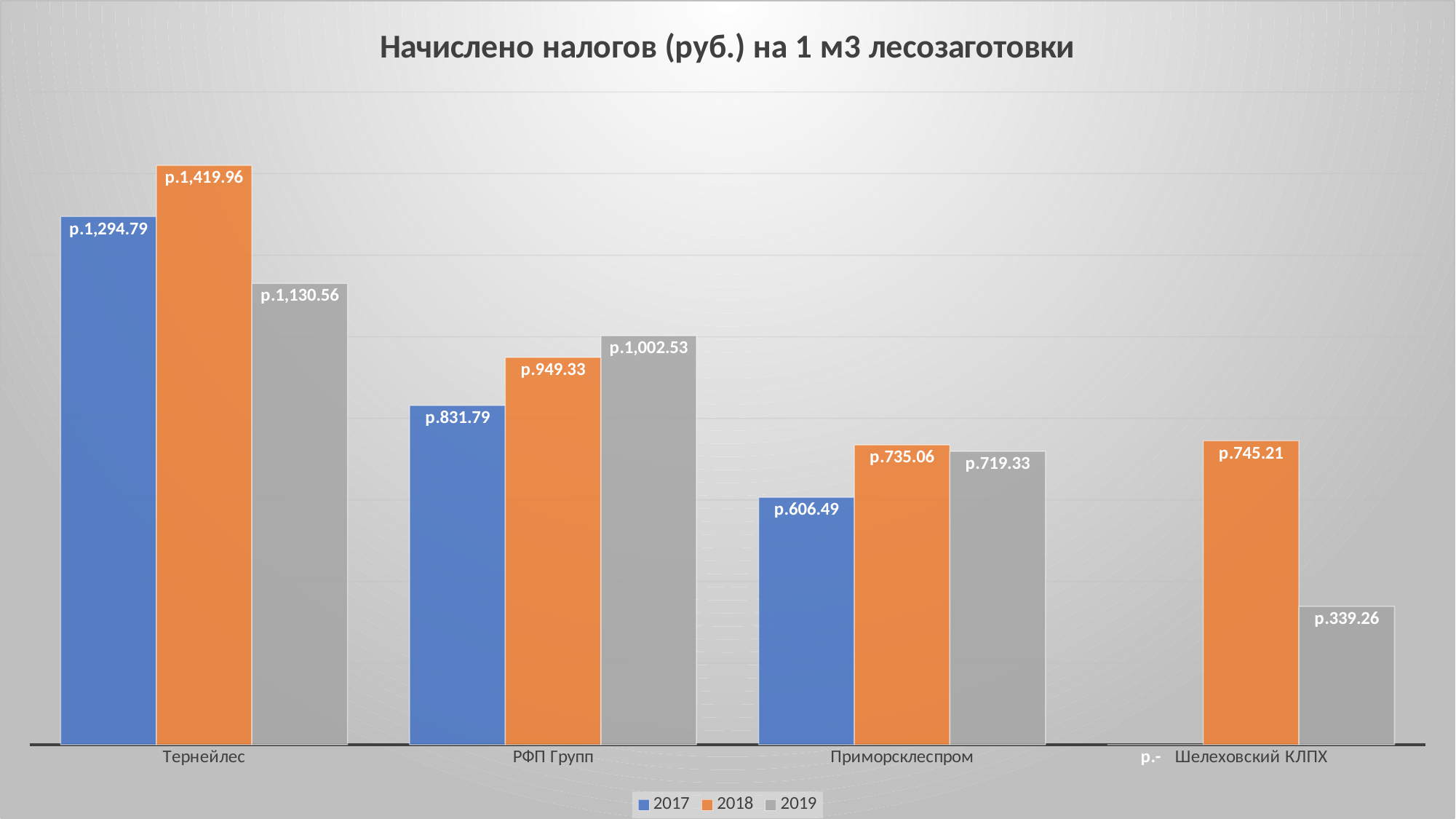

### Chart: Начислено налогов (руб.) на 1 м3 лесозаготовки

| Category | 2017 | 2018 | 2019 |
|---|---|---|---|
| Тернейлес | 1294.7885040530582 | 1419.9571629213483 | 1130.5576411166473 |
| РФП Групп | 831.7859251968504 | 949.3331512834517 | 1002.5260635110844 |
| Приморсклеспром | 606.491125981961 | 735.0598052851183 | 719.3268608414239 |
| Шелеховский КЛПХ | 0.0 | 745.2057026476579 | 339.2646297255308 |
15